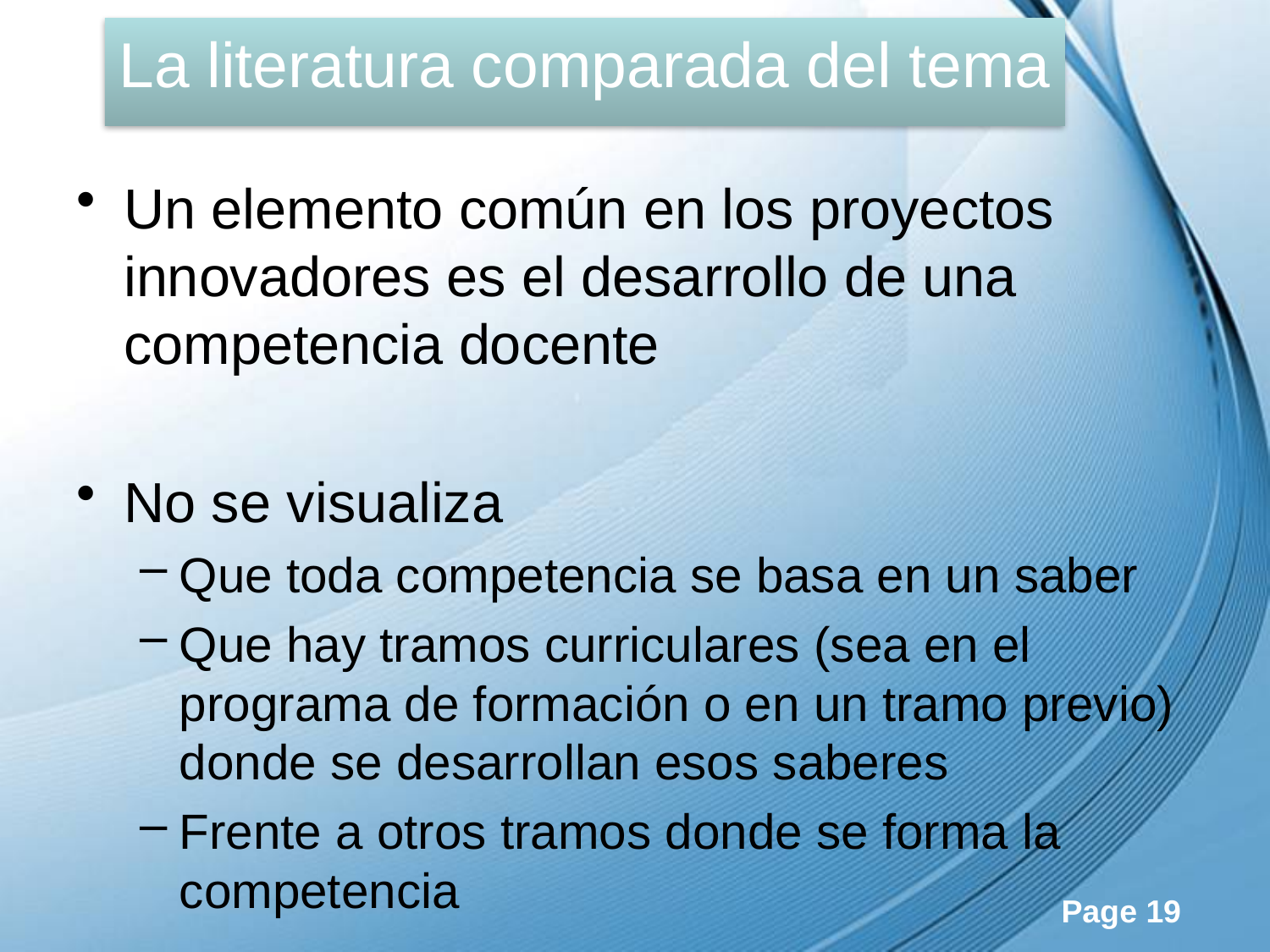

# La literatura comparada del tema
Un elemento común en los proyectos innovadores es el desarrollo de una competencia docente

No se visualiza
Que toda competencia se basa en un saber
Que hay tramos curriculares (sea en el programa de formación o en un tramo previo) donde se desarrollan esos saberes
Frente a otros tramos donde se forma la competencia